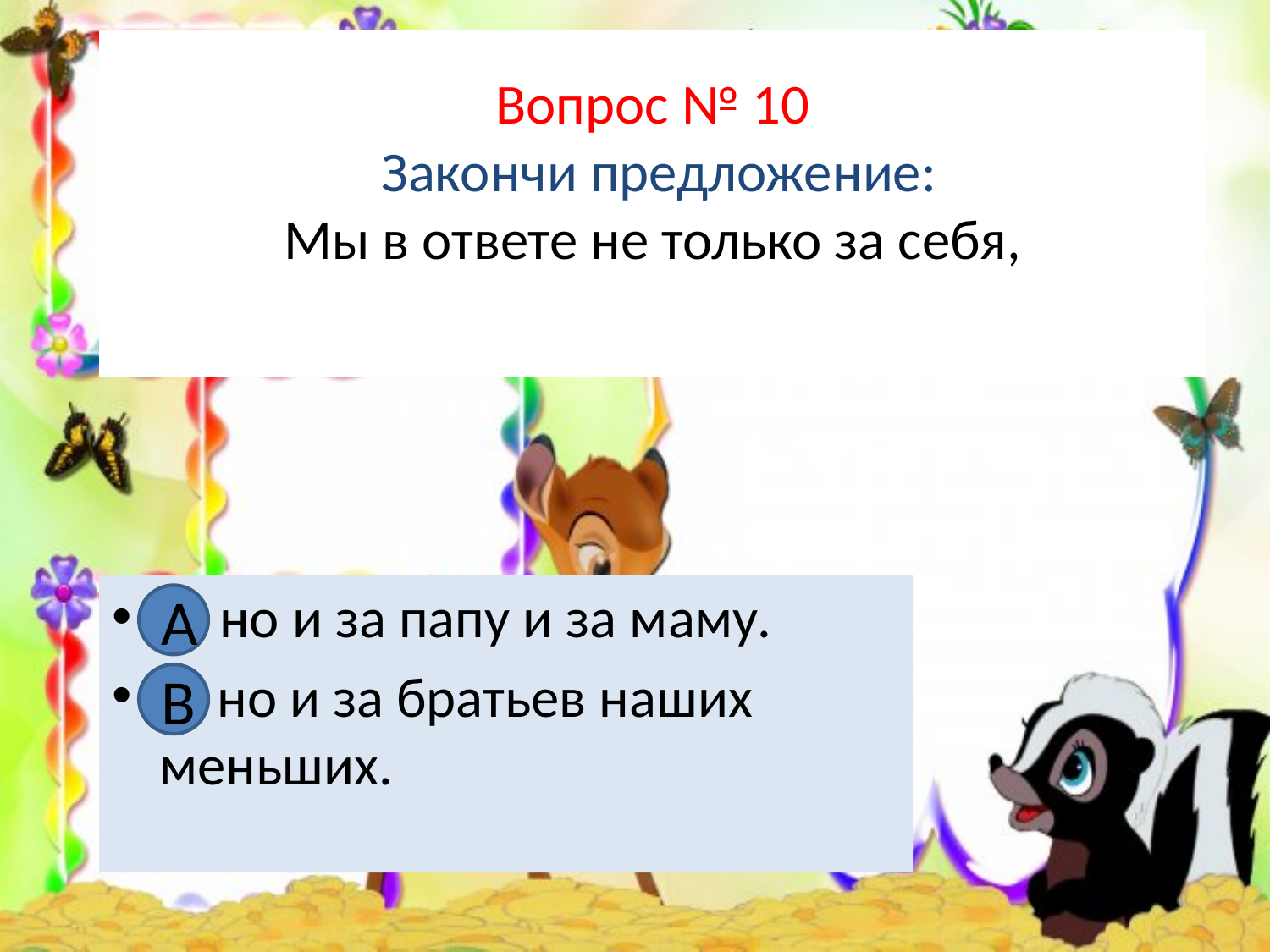

# Вопрос № 10 Закончи предложение: Мы в ответе не только за себя,
А. но и за папу и за маму.
В. но и за братьев наших меньших.

А
В